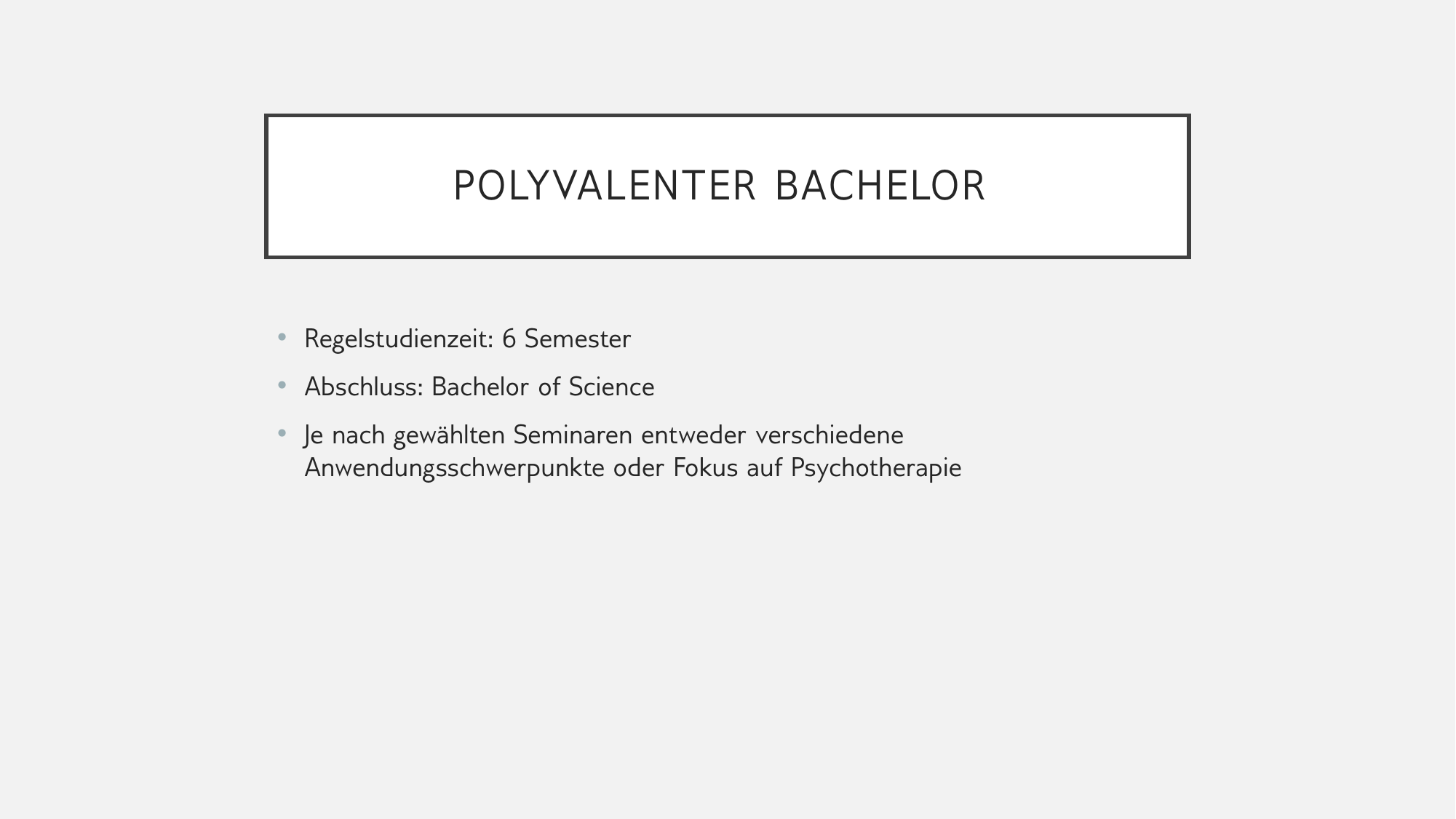

# Polyvalenter Bachelor
Regelstudienzeit: 6 Semester
Abschluss: Bachelor of Science
Je nach gewählten Seminaren entweder verschiedene Anwendungsschwerpunkte oder Fokus auf Psychotherapie